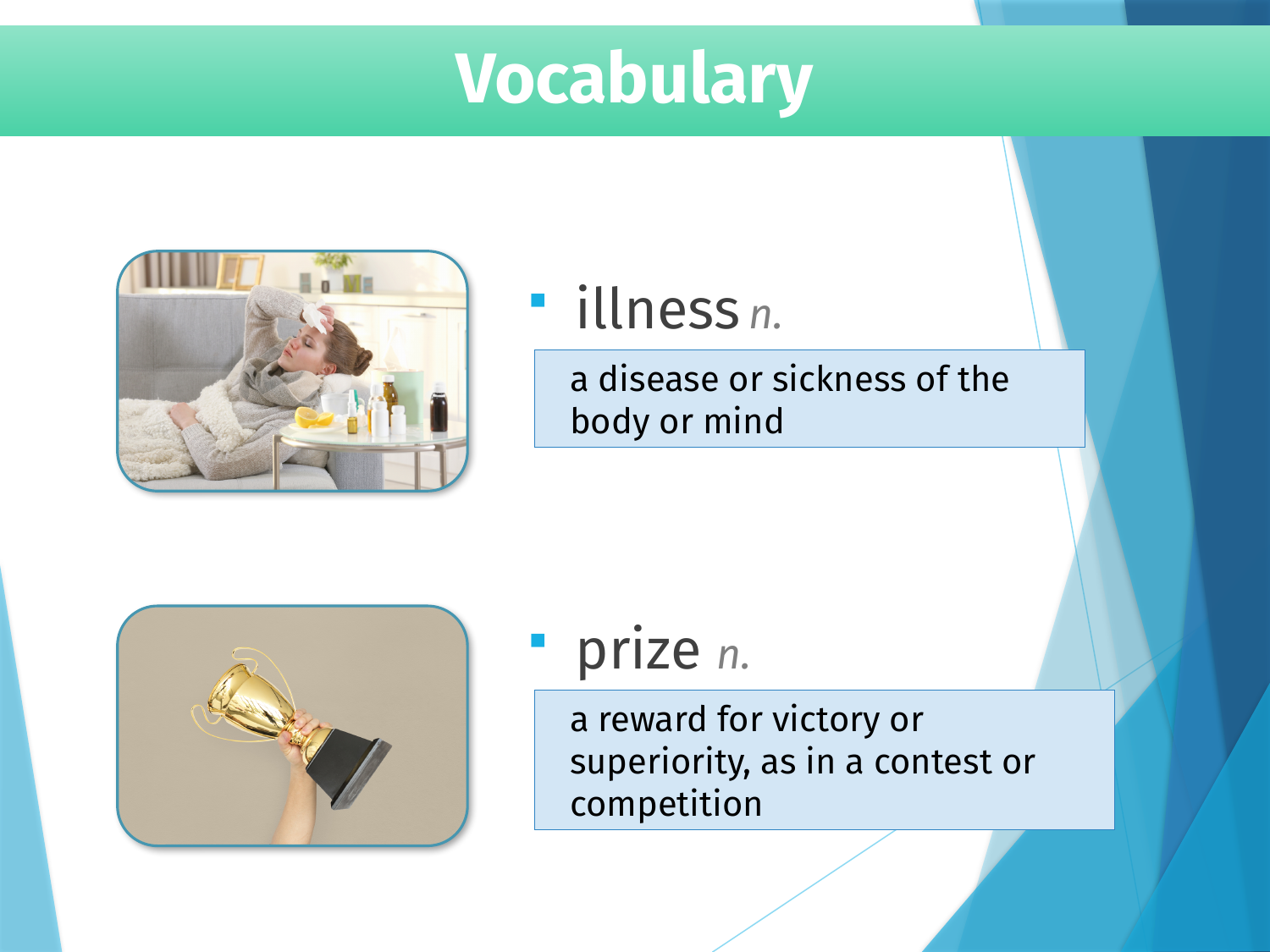

Vocabulary

illness n.
a disease or sickness of the body or mind

prize n.
a reward for victory or superiority, as in a contest or competition